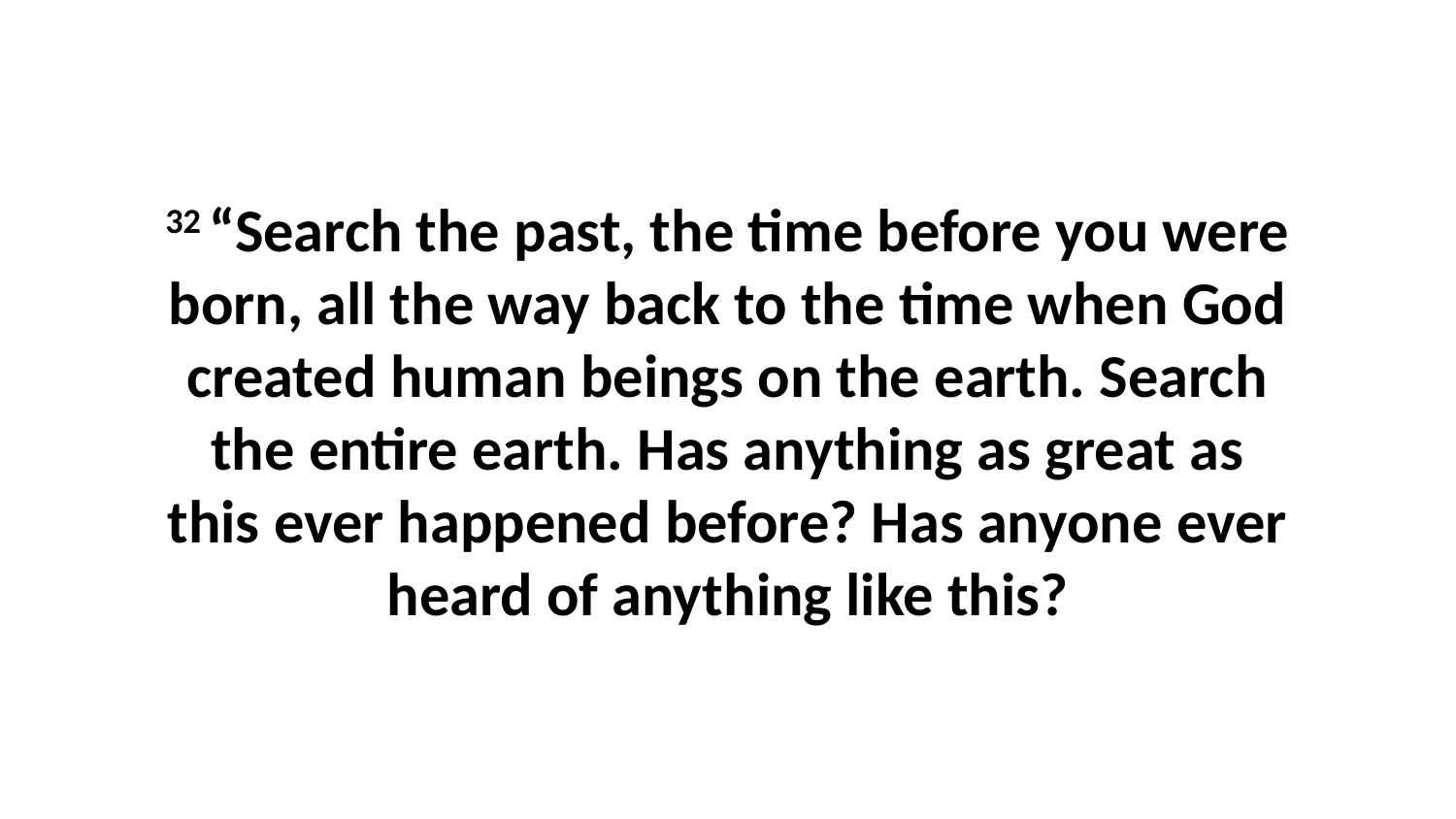

32 “Search the past, the time before you were born, all the way back to the time when God created human beings on the earth. Search the entire earth. Has anything as great as this ever happened before? Has anyone ever heard of anything like this?